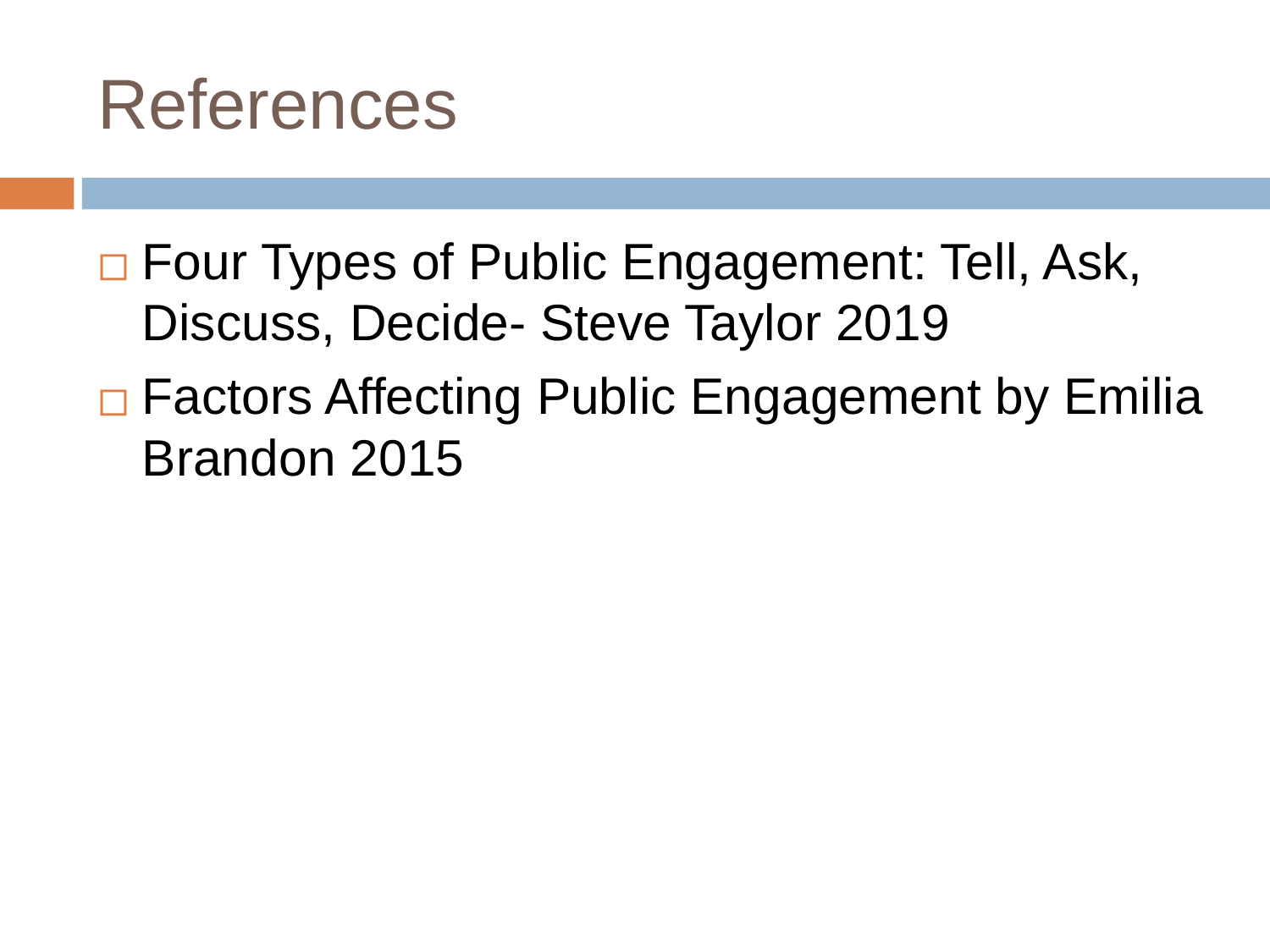

# References
Four Types of Public Engagement: Tell, Ask, Discuss, Decide- Steve Taylor 2019
Factors Affecting Public Engagement by Emilia Brandon 2015